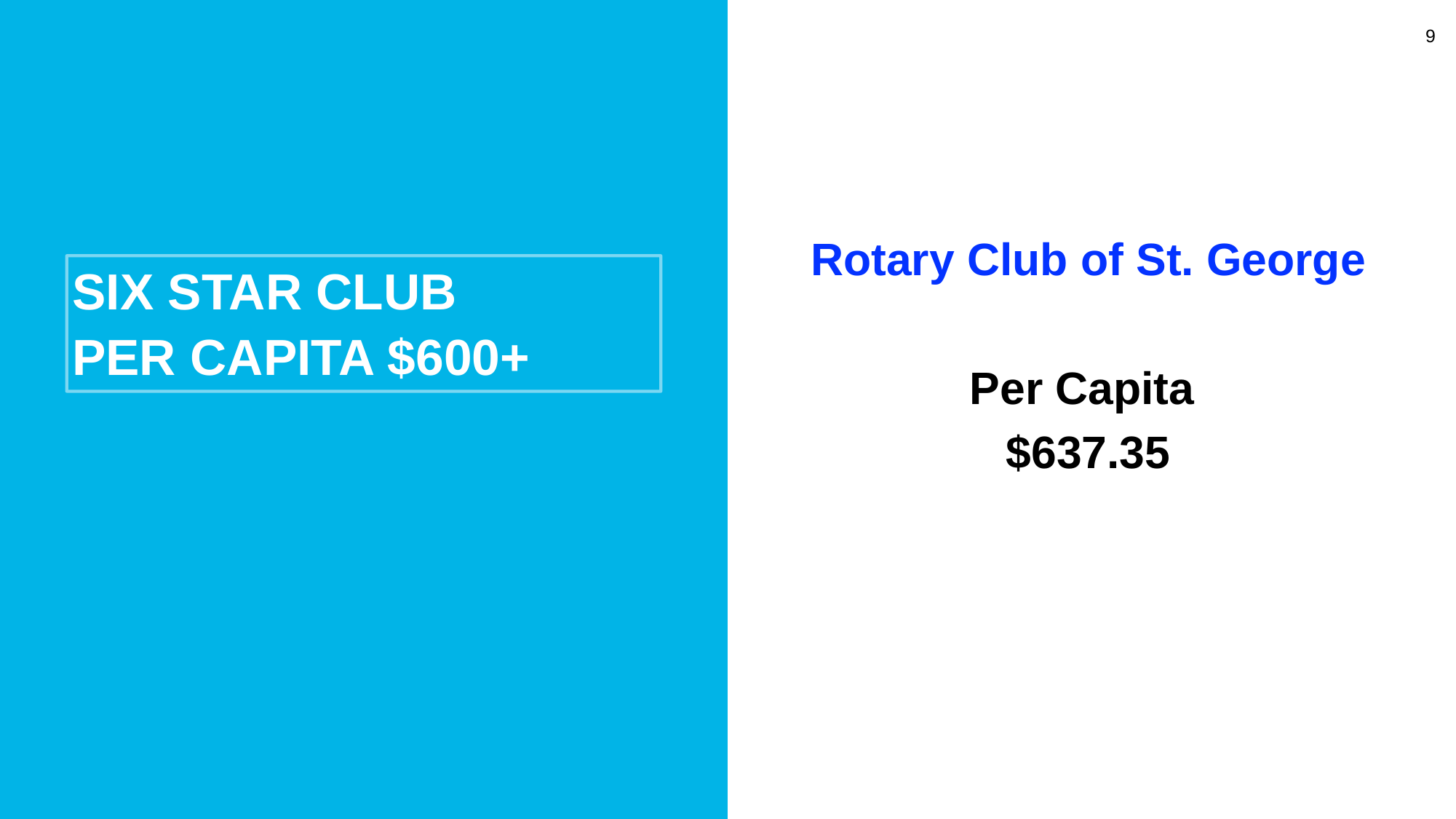

9

Rotary Club of St. George

Per Capita
$637.35
Six Star Club
Per Capita $600+